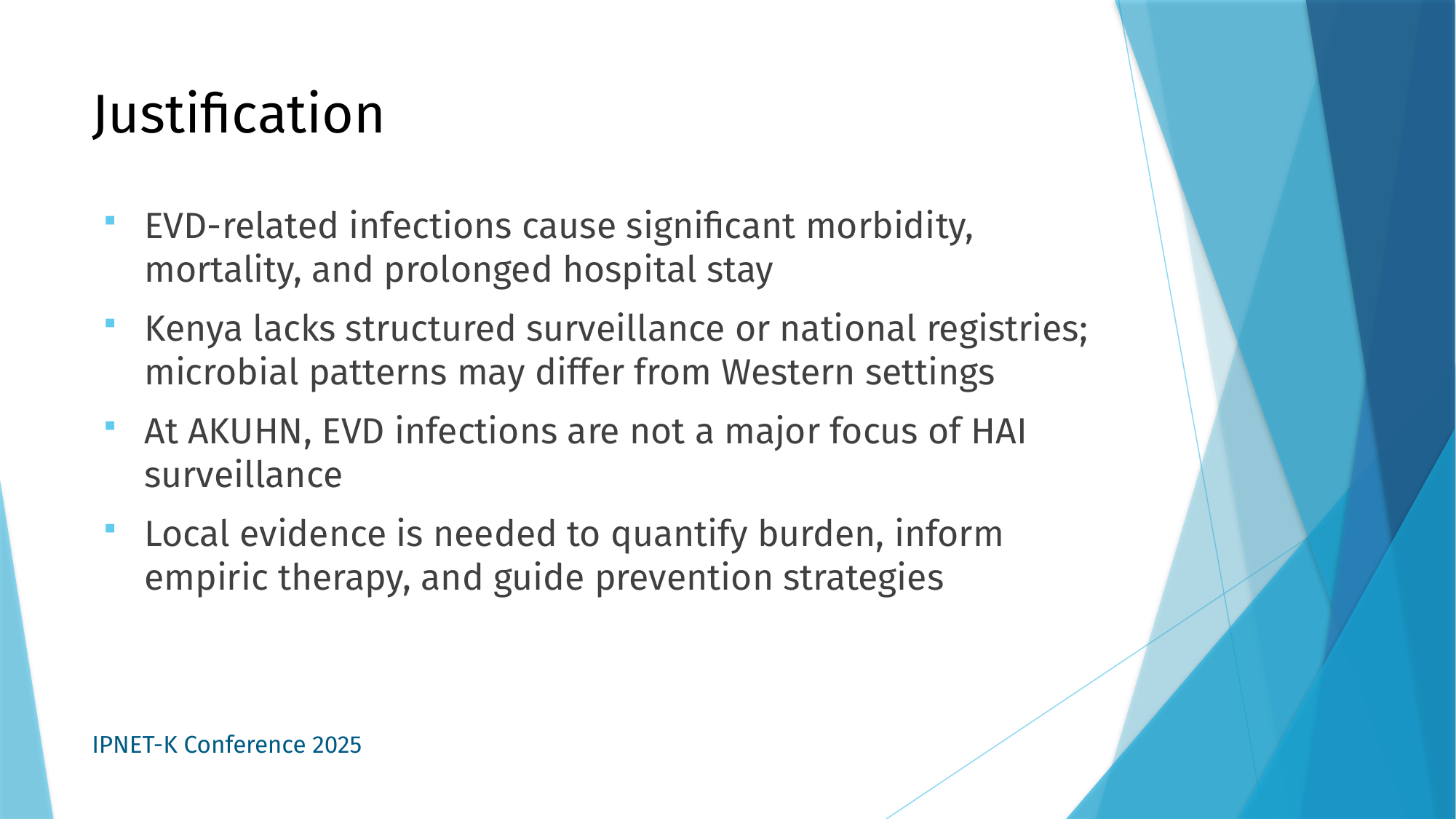

# Justification
EVD-related infections cause significant morbidity, mortality, and prolonged hospital stay
Kenya lacks structured surveillance or national registries; microbial patterns may differ from Western settings
At AKUHN, EVD infections are not a major focus of HAI surveillance
Local evidence is needed to quantify burden, inform empiric therapy, and guide prevention strategies

IPNET-K Conference 2025